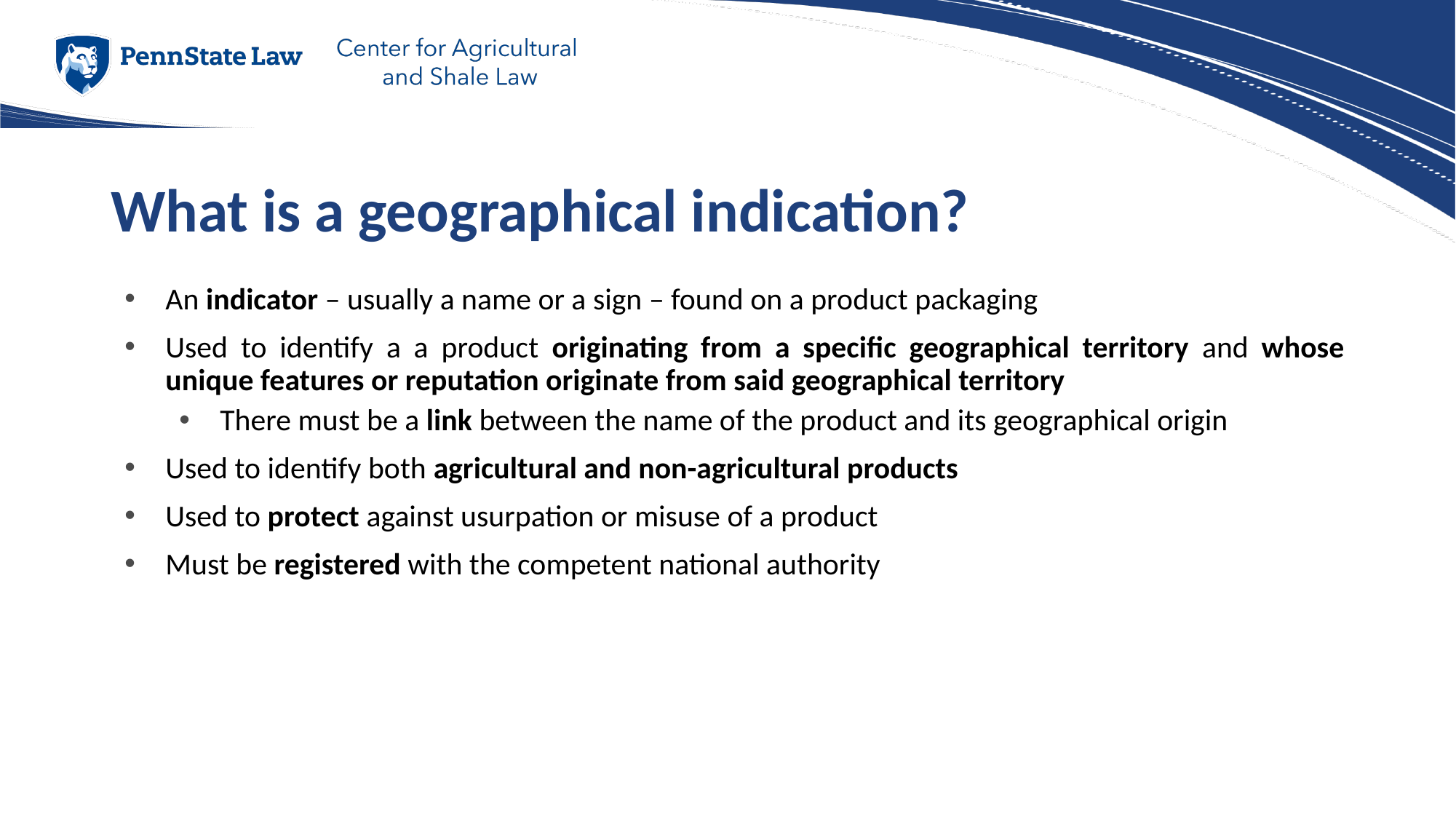

# What is a geographical indication?
An indicator – usually a name or a sign – found on a product packaging
Used to identify a a product originating from a specific geographical territory and whose unique features or reputation originate from said geographical territory
There must be a link between the name of the product and its geographical origin
Used to identify both agricultural and non-agricultural products
Used to protect against usurpation or misuse of a product
Must be registered with the competent national authority